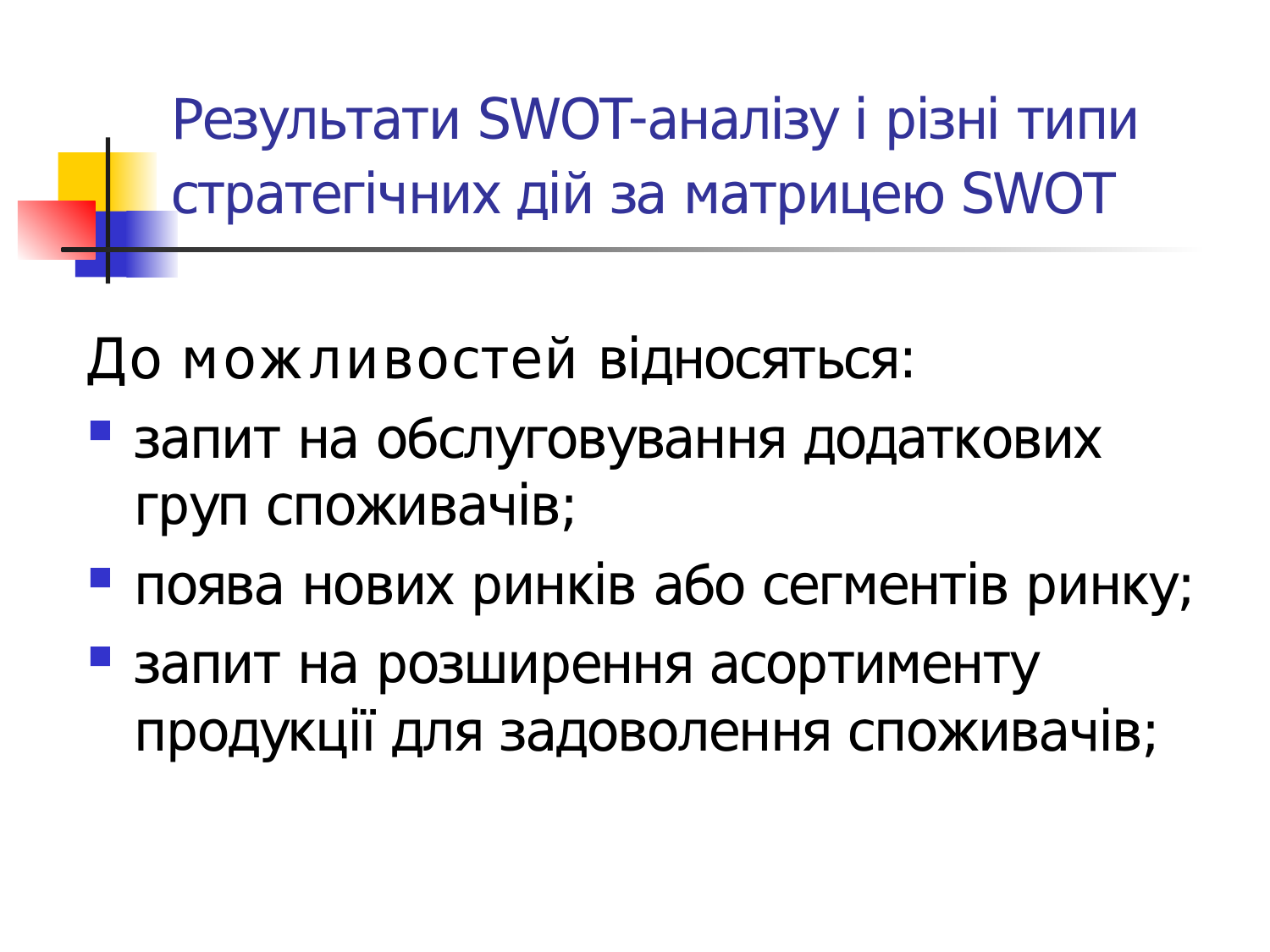

# Результати SWOT-аналізу і різні типи стратегічних дій за матрицею SWOT
До можливостей відносяться:
запит на обслуговування додаткових груп споживачів;
поява нових ринків або сегментів ринку;
запит на розширення асортименту продукції для задоволення споживачів;